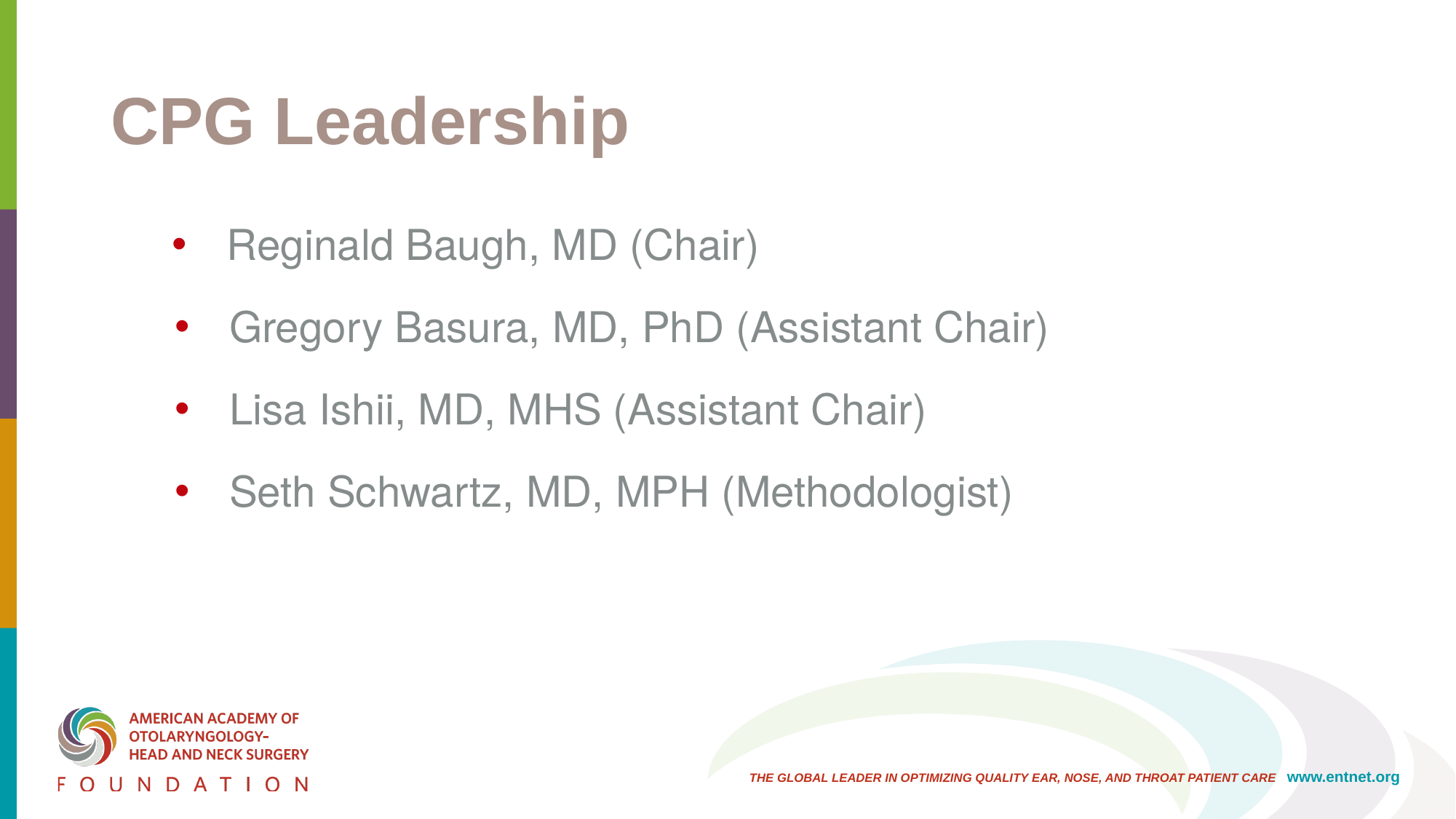

# CPG Leadership
Reginald Baugh, MD (Chair)
Gregory Basura, MD, PhD (Assistant Chair)
Lisa Ishii, MD, MHS (Assistant Chair)
Seth Schwartz, MD, MPH (Methodologist)